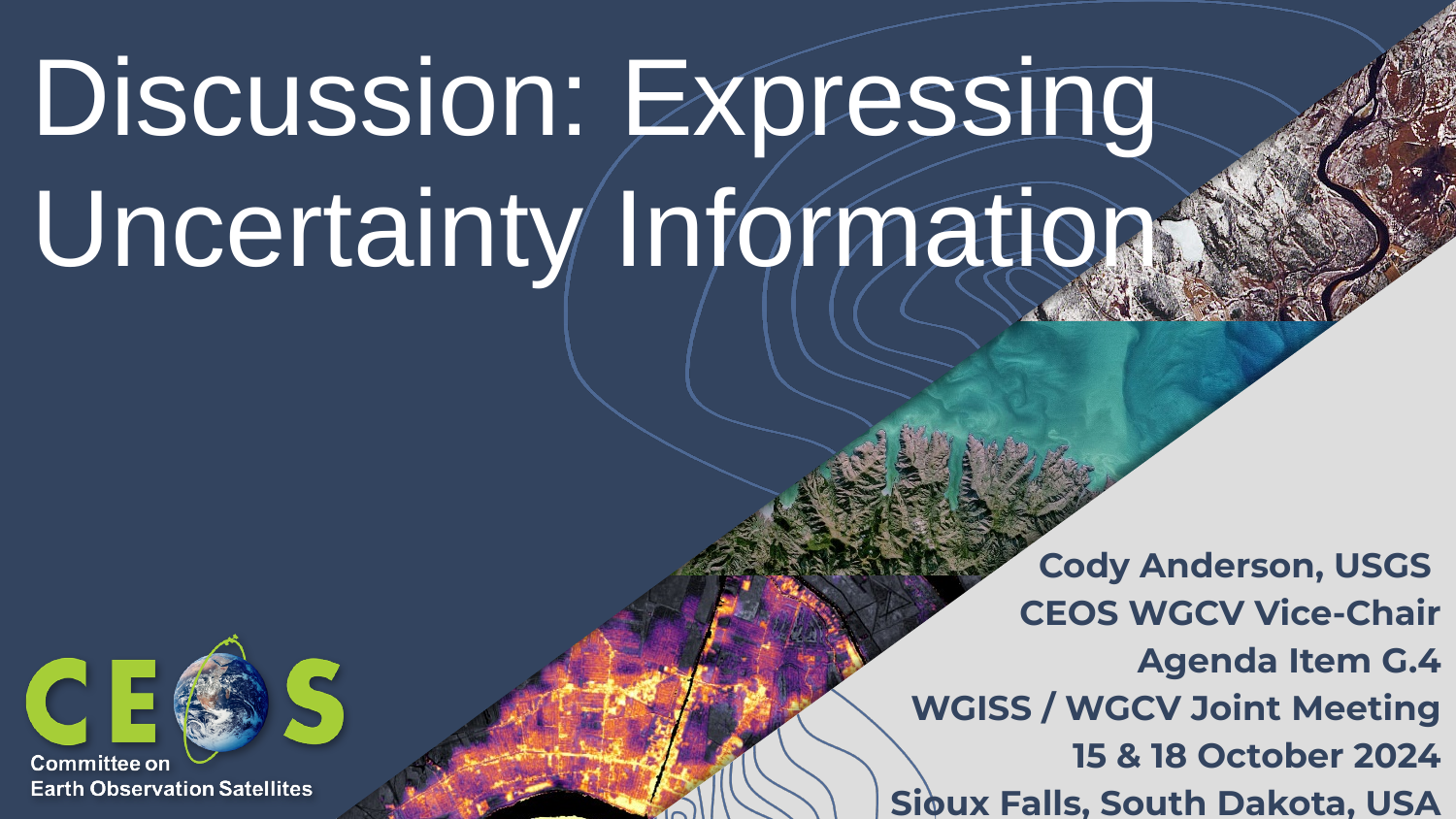

# Discussion: Expressing Uncertainty Information
Cody Anderson, USGS
CEOS WGCV Vice-Chair
Agenda Item G.4
WGISS / WGCV Joint Meeting
15 & 18 October 2024
Sioux Falls, South Dakota, USA